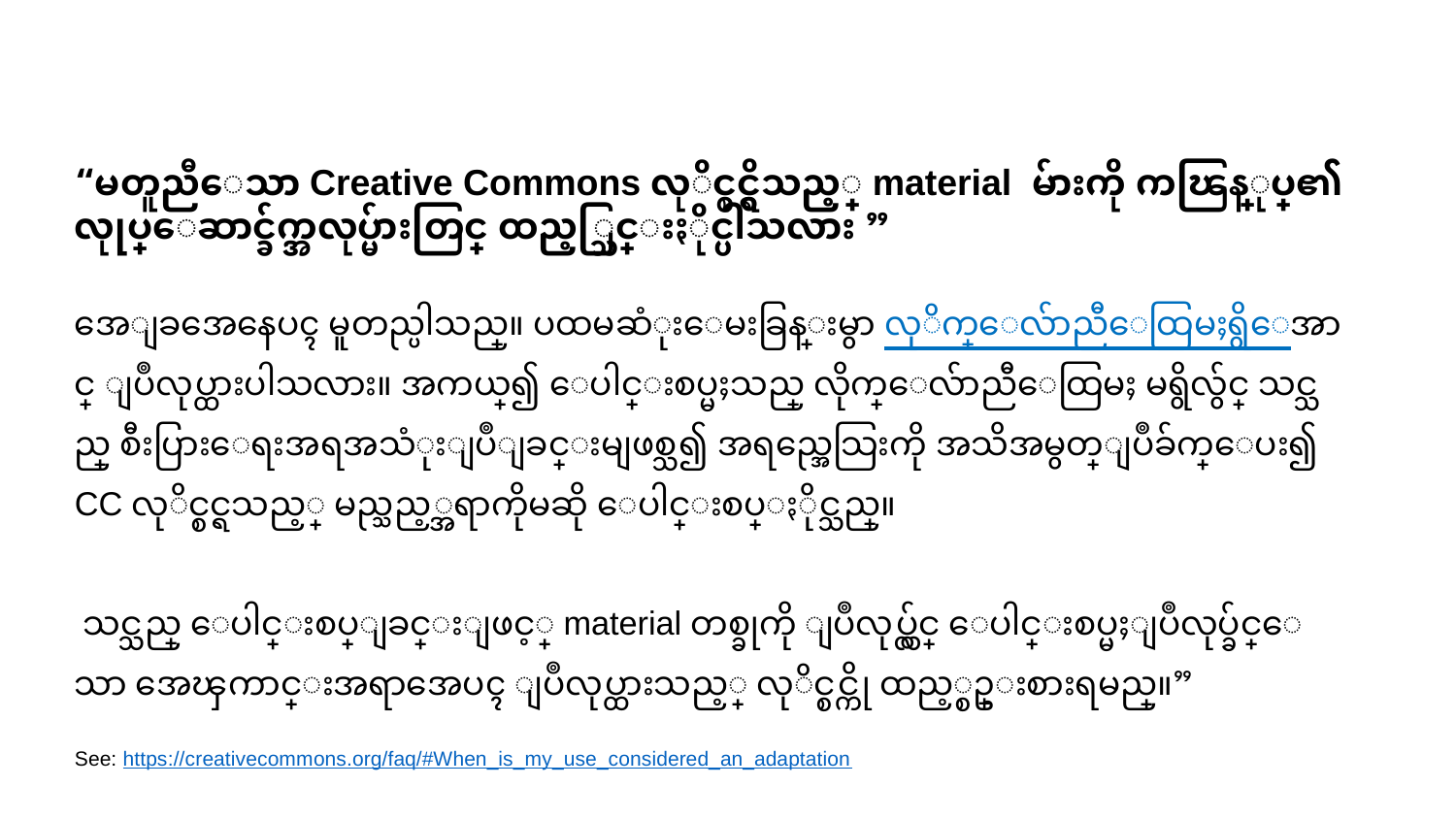

“မတူညီေသာ Creative Commons လုိင္စင္ရွိသည့္ material  မ်ားကို ကၽြန္ုပ္၏ လုုပ္ေဆာင္ခ်က္အလုပ္မ်ားတြင္ ထည့္သြင္းႏိုင္ပါသလား ”

အေျခအေနေပၚ မူတည္ပါသည္။ ပထမဆံုးေမးခြန္းမွာ လုိက္ေလ်ာညီေထြမႈရွိေအာင္ ျပဳလုပ္ထားပါသလား။ အကယ္၍ ေပါင္းစပ္မႈသည္ လိုက္ေလ်ာညီေထြမႈ မရွိလွ်င္ သင္သည္ စီးပြားေရးအရအသံုးျပဳျခင္းမျဖစ္သ၍ အရည္အေသြးကို အသိအမွတ္ျပဳခ်က္ေပး၍ CC လုိင္စင္ရသည့္ မည္သည့္အရာကိုမဆို ေပါင္းစပ္ႏိုင္သည္။

 သင္သည္ ေပါင္းစပ္ျခင္းျဖင့္ material တစ္ခုကို ျပဳလုပ္လွ်င္ ေပါင္းစပ္မႈျပဳလုပ္ခ်င္ေသာ အေၾကာင္းအရာအေပၚ ျပဳလုပ္ထားသည့္ လုိင္စင္ကို ထည့္စဥ္းစားရမည္။”

See: https://creativecommons.org/faq/#When_is_my_use_considered_an_adaptation